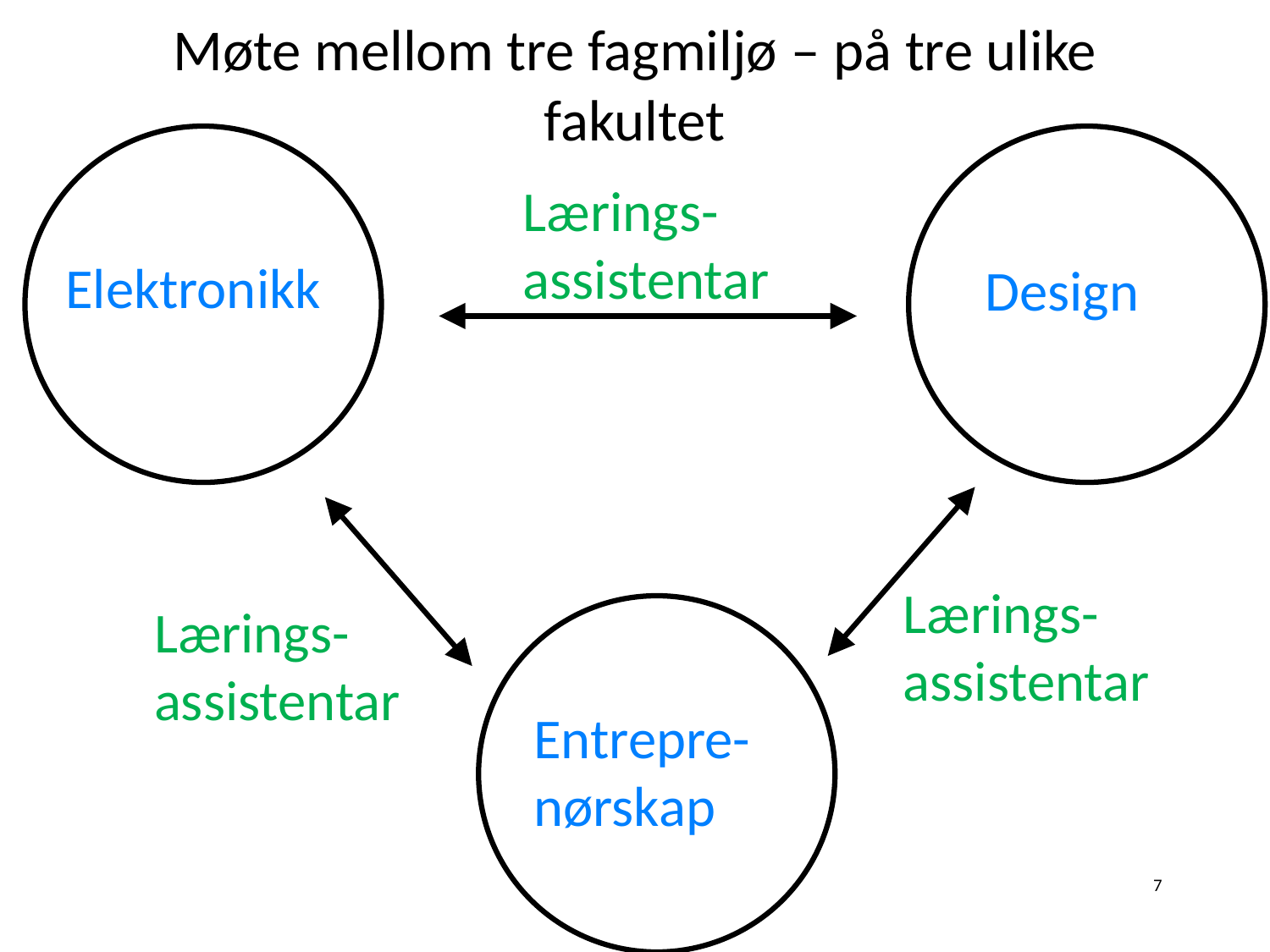

# Møte mellom tre fagmiljø – på tre ulike fakultet

Elektronikk

Design
Lærings-assistentar
Lærings-assistentar
Lærings-assistentar

Entrepre-nørskap
7